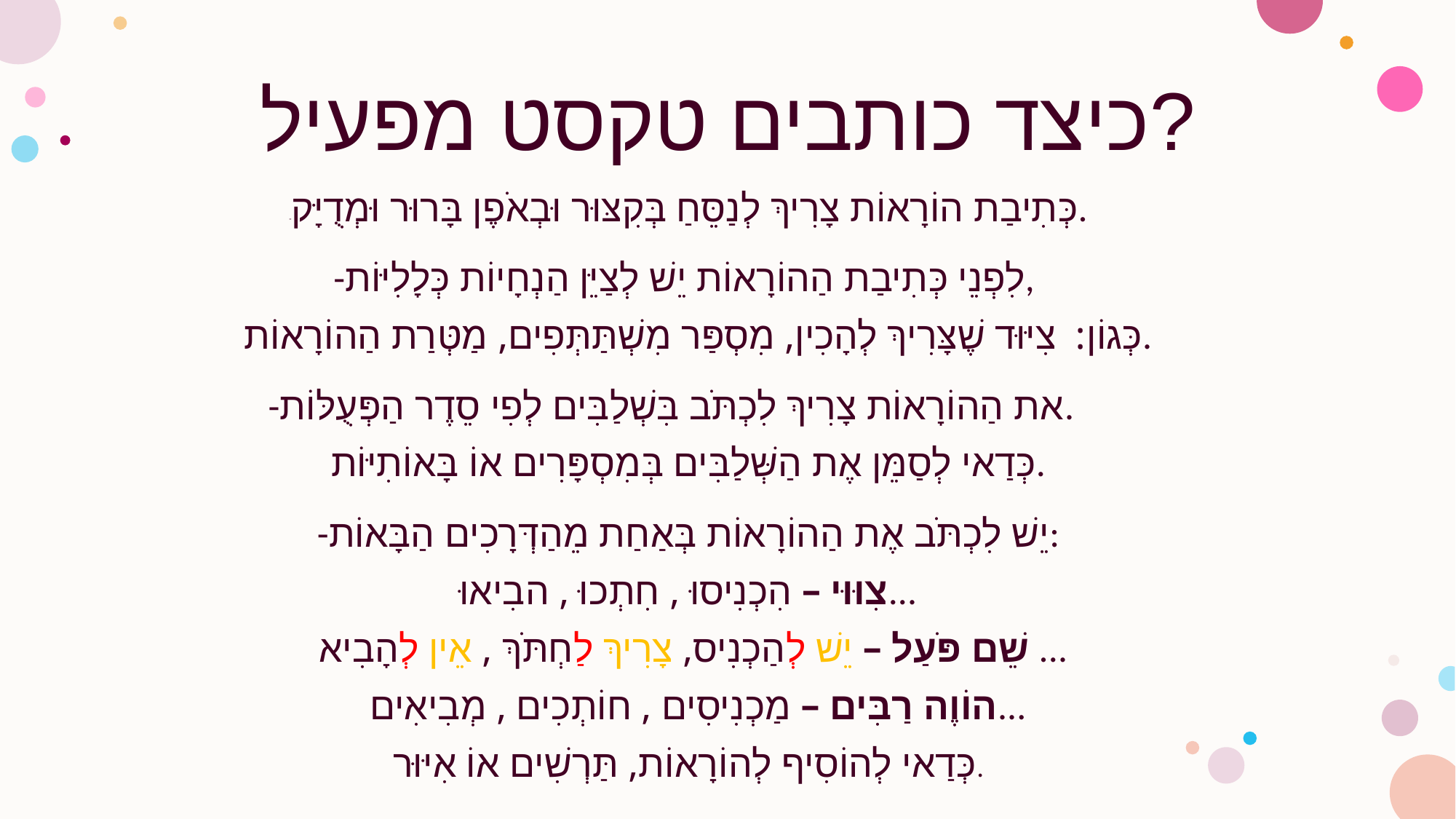

# כיצד כותבים טקסט מפעיל?
-כְּתִיבַת הוֹרָאוֹת צָרִיךְ לְנַסֵּחַ בְּקִצּוּר וּבְאֹפֶן בָּרוּר וּמְדֻיָּק.

-לִפְנֵי כְּתִיבַת הַהוֹרָאוֹת יֵשׁ לְצַיֵּן הַנְחָיוֹת כְּלָלִיּוֹת,
  כְּגוֹן:  צִיּוּד שֶׁצָּרִיךְ לְהָכִין, מִסְפַּר מִשְׁתַּתְּפִים, מַטְּרַת הַהוֹרָאוֹת.

-את הַהוֹרָאוֹת צָרִיךְ לִכְתֹּב בִּשְׁלַבִּים לְפִי סֵדֶר הַפְּעֻלּוֹת.
כְּדַאי לְסַמֵּן אֶת הַשְּׁלַבִּים בְּמִסְפָּרִים אוֹ בָּאוֹתִיּוֹת.

-יֵשׁ לִכְתֹּב אֶת הַהוֹרָאוֹת בְּאַחַת מֵהַדְּרָכִים הַבָּאוֹת:
צִוּוּי – הִכְנִיסוּ , חִתְכוּ , הבִיאוּ...
 שֵׁם פֹּעַל – יֵשׁ לְהַכְנִיס, צָרִיךְ לַחְתֹּךְ , אֵין לְהָבִיא ...
  הוֹוֶה רַבִּים – מַכְנִיסִים , חוֹתְכִים , מְבִיאִים...
כְּדַאי לְהוֹסִיף לְהוֹרָאוֹת, תַּרְשִׁים אוֹ אִיּוּר.